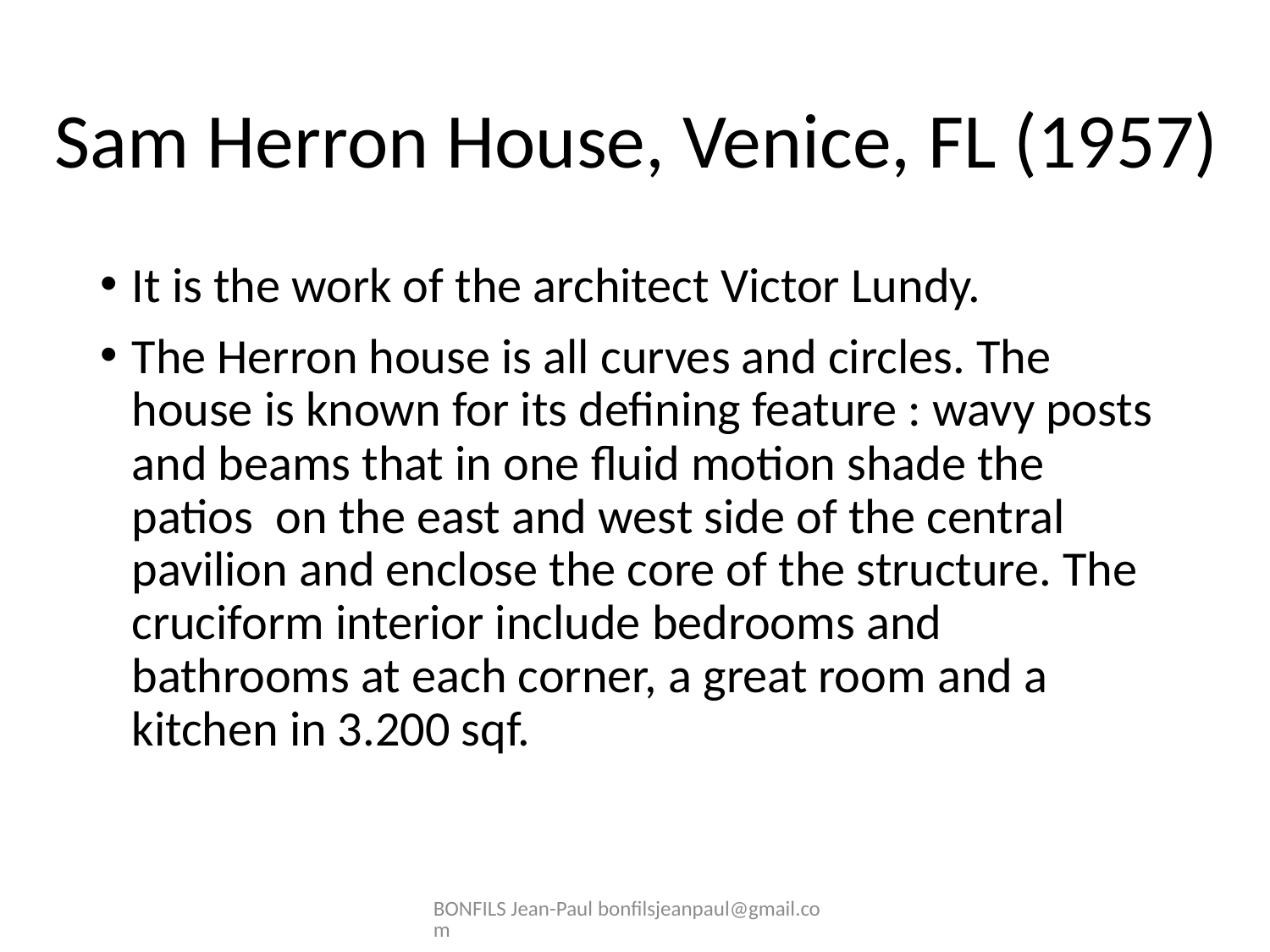

# Sam Herron House, Venice, FL (1957)
It is the work of the architect Victor Lundy.
The Herron house is all curves and circles. The house is known for its defining feature : wavy posts and beams that in one fluid motion shade the patios  on the east and west side of the central pavilion and enclose the core of the structure. The cruciform interior include bedrooms and bathrooms at each corner, a great room and a kitchen in 3.200 sqf.
BONFILS Jean-Paul bonfilsjeanpaul@gmail.com